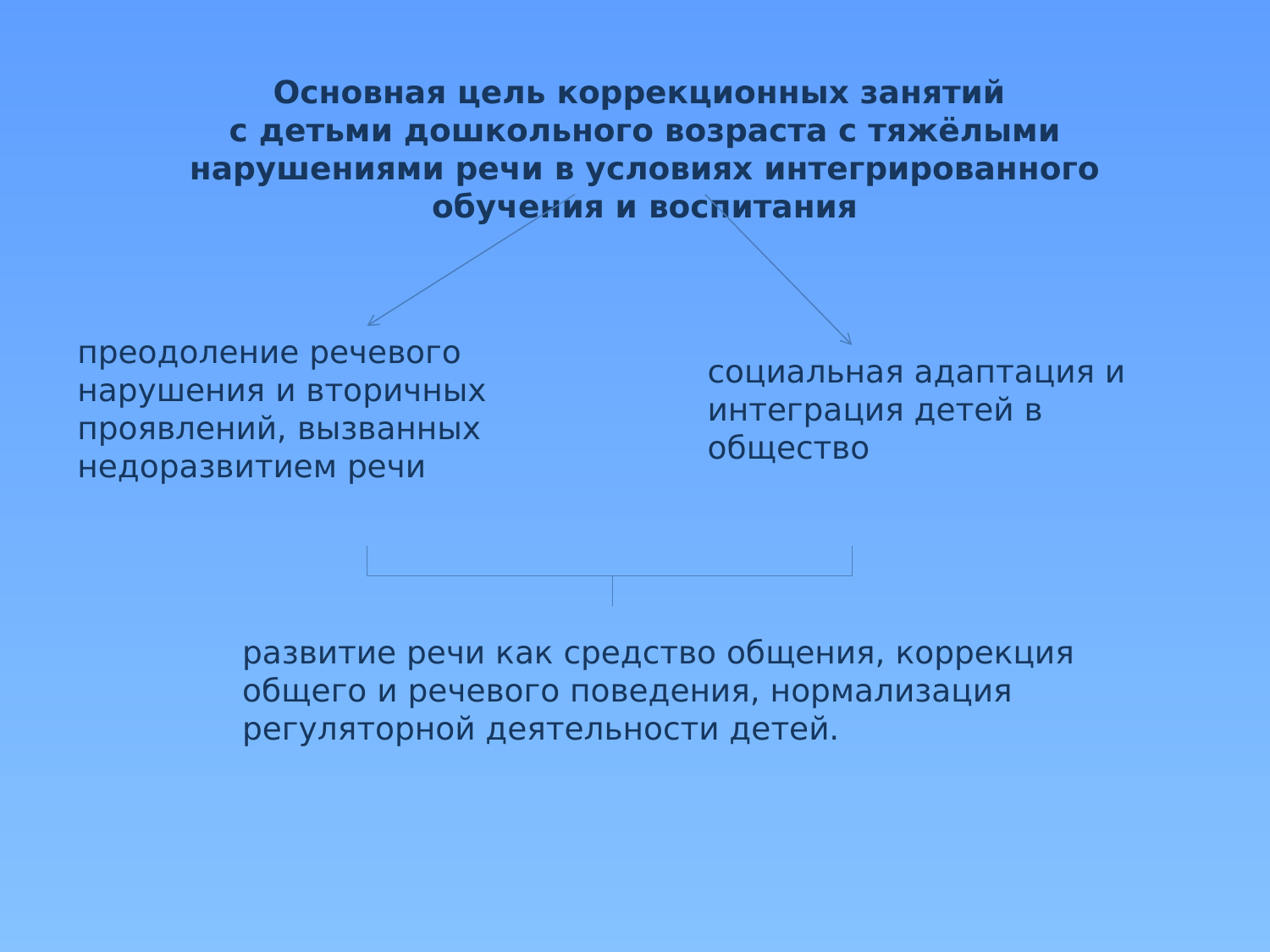

Основная цель коррекционных занятий
с детьми дошкольного возраста с тяжёлыми нарушениями речи в условиях интегрированного обучения и воспитания
преодоление речевого нарушения и вторичных проявлений, вызванных недоразвитием речи

социальная адаптация и интеграция детей в общество
развитие речи как средство общения, коррекция общего и речевого поведения, нормализация регуляторной деятельности детей.